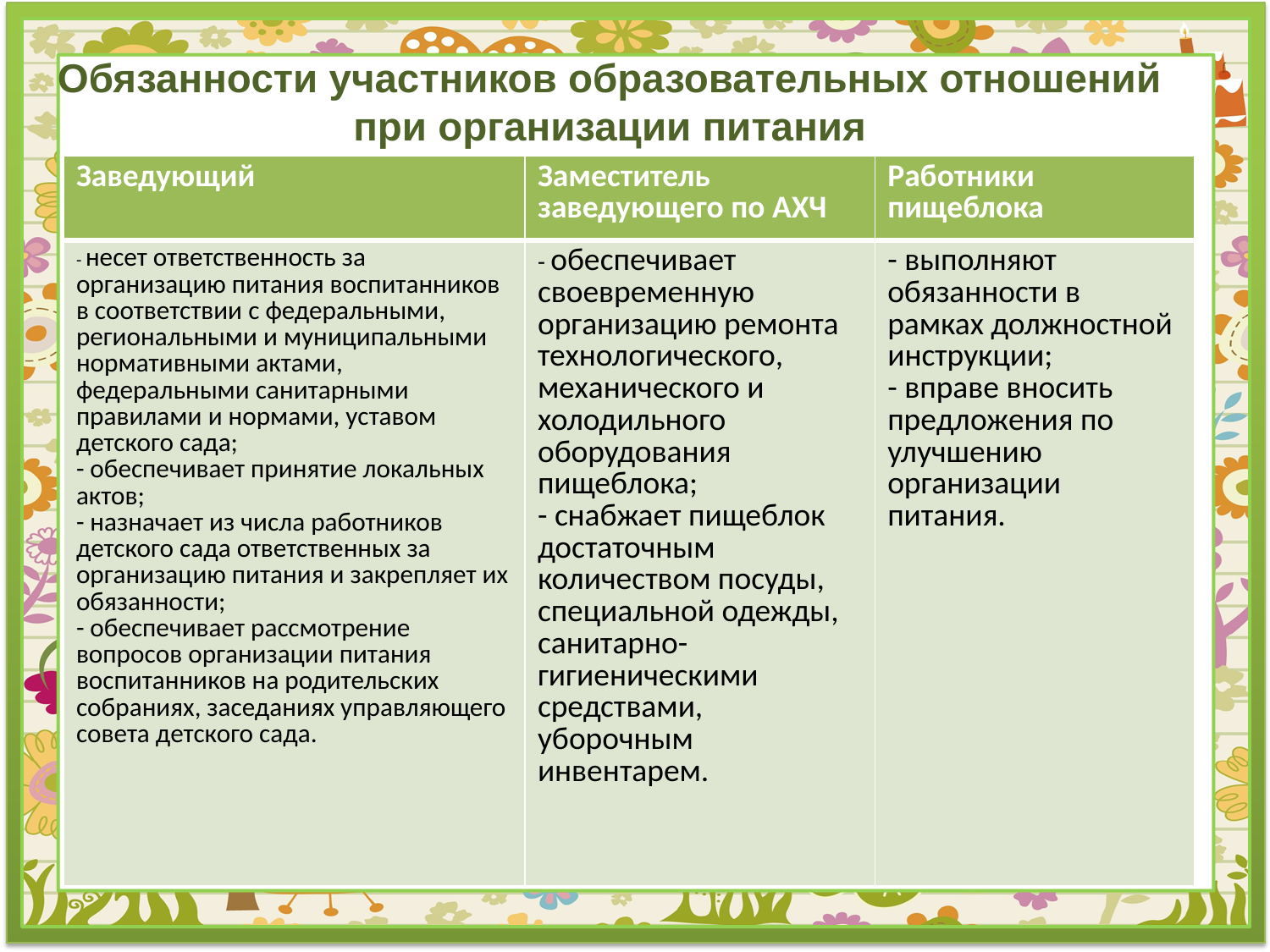

Обязанности участников образовательных отношений при организации питания
| Заведующий | Заместитель заведующего по АХЧ | Работники пищеблока |
| --- | --- | --- |
| - несет ответственность за организацию питания воспитанников в соответствии с федеральными, региональными и муниципальными нормативными актами, федеральными санитарными правилами и нормами, уставом детского сада; - обеспечивает принятие локальных актов; - назначает из числа работников детского сада ответственных за организацию питания и закрепляет их обязанности; - обеспечивает рассмотрение вопросов организации питания воспитанников на родительских собраниях, заседаниях управляющего совета детского сада. | - обеспечивает своевременную организацию ремонта технологического, механического и холодильного оборудования пищеблока; - снабжает пищеблок достаточным количеством посуды, специальной одежды, санитарно-гигиеническими средствами, уборочным инвентарем. | - выполняют обязанности в рамках должностной инструкции; - вправе вносить предложения по улучшению организации питания. |